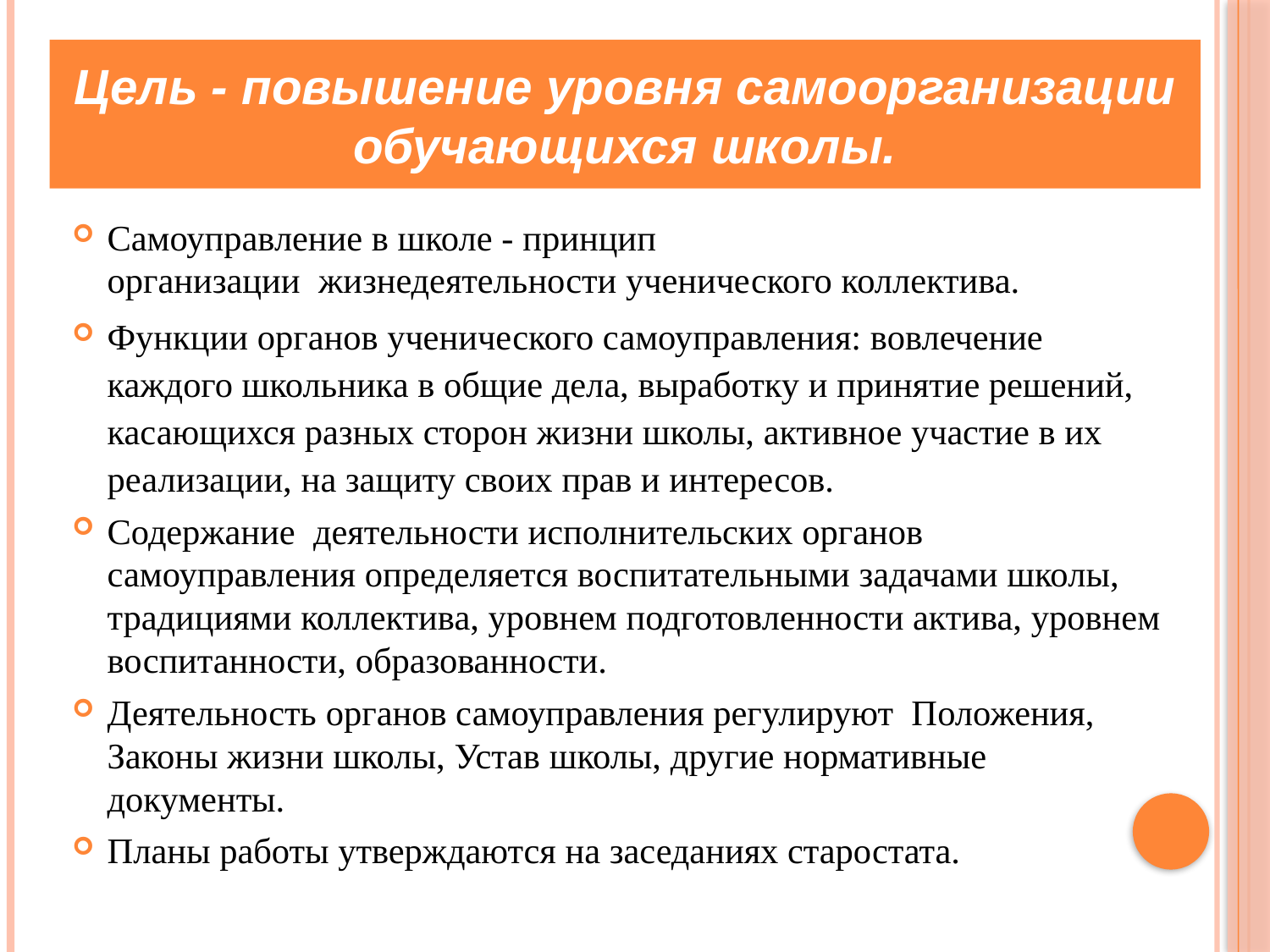

Цель - повышение уровня самоорганизации обучающихся школы.

Самоуправление в школе - принцип организации  жизнедеятельности ученического коллектива.
Функции органов ученического самоуправления: вовлечение каждого школьника в общие дела, выработку и принятие решений, касающихся разных сторон жизни школы, активное участие в их реализации, на защиту своих прав и интересов.
Содержание  деятельности исполнительских органов самоуправления определяется воспитательными задачами школы, традициями коллектива, уровнем подготовленности актива, уровнем воспитанности, образованности.
Деятельность органов самоуправления регулируют  Положения, Законы жизни школы, Устав школы, другие нормативные документы.
Планы работы утверждаются на заседаниях старостата.